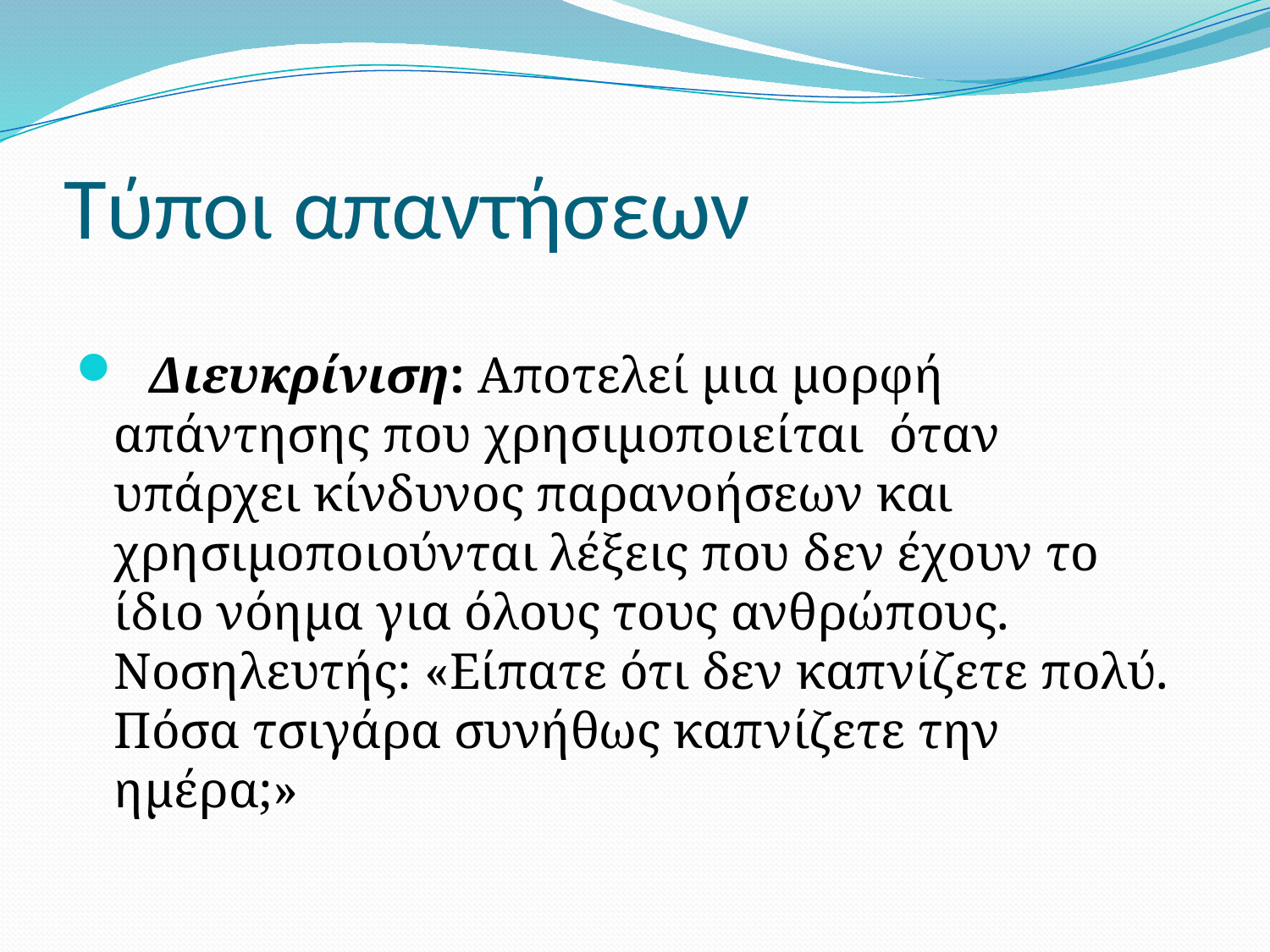

# Τύποι απαντήσεων

  Διευκρίνιση: Αποτελεί μια μορφή απάντησης που χρησιμοποιείται  όταν υπάρχει κίνδυνος παρανοήσεων και χρησιμοποιούνται λέξεις που δεν έχουν το ίδιο νόημα για όλους τους ανθρώπους. Νοσηλευτής: «Είπατε ότι δεν καπνίζετε πολύ. Πόσα τσιγάρα συνήθως καπνίζετε την ημέρα;»